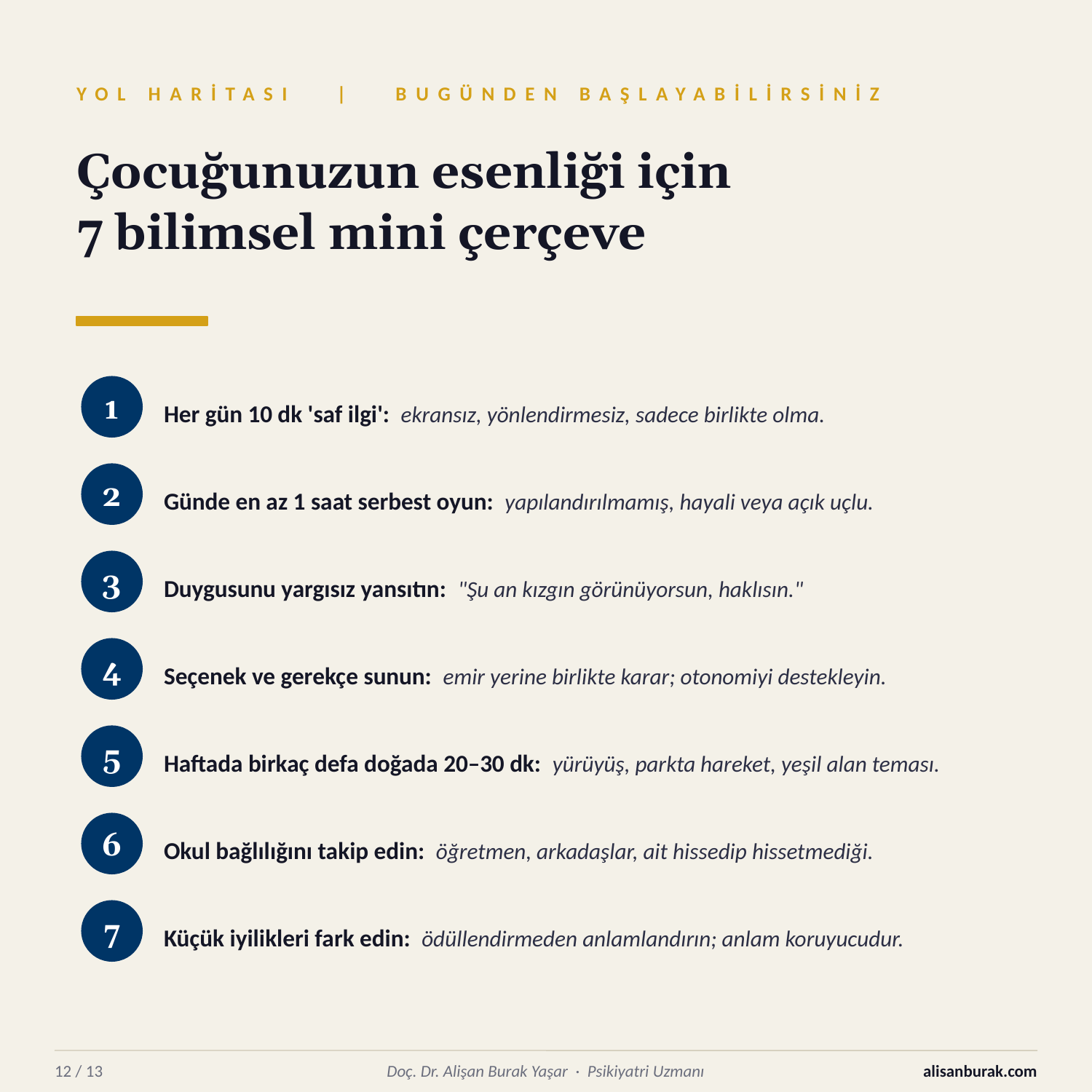

YOL HARİTASI   |   BUGÜNDEN BAŞLAYABİLİRSİNİZ
Çocuğunuzun esenliği için
7 bilimsel mini çerçeve

Her gün 10 dk 'saf ilgi':  ekransız, yönlendirmesiz, sadece birlikte olma.

1
Günde en az 1 saat serbest oyun:  yapılandırılmamış, hayali veya açık uçlu.

2
Duygusunu yargısız yansıtın:  "Şu an kızgın görünüyorsun, haklısın."

3
Seçenek ve gerekçe sunun:  emir yerine birlikte karar; otonomiyi destekleyin.

4
Haftada birkaç defa doğada 20–30 dk:  yürüyüş, parkta hareket, yeşil alan teması.

5
Okul bağlılığını takip edin:  öğretmen, arkadaşlar, ait hissedip hissetmediği.

6
Küçük iyilikleri fark edin:  ödüllendirmeden anlamlandırın; anlam koruyucudur.

7

12 / 13
Doç. Dr. Alişan Burak Yaşar  ·  Psikiyatri Uzmanı
alisanburak.com